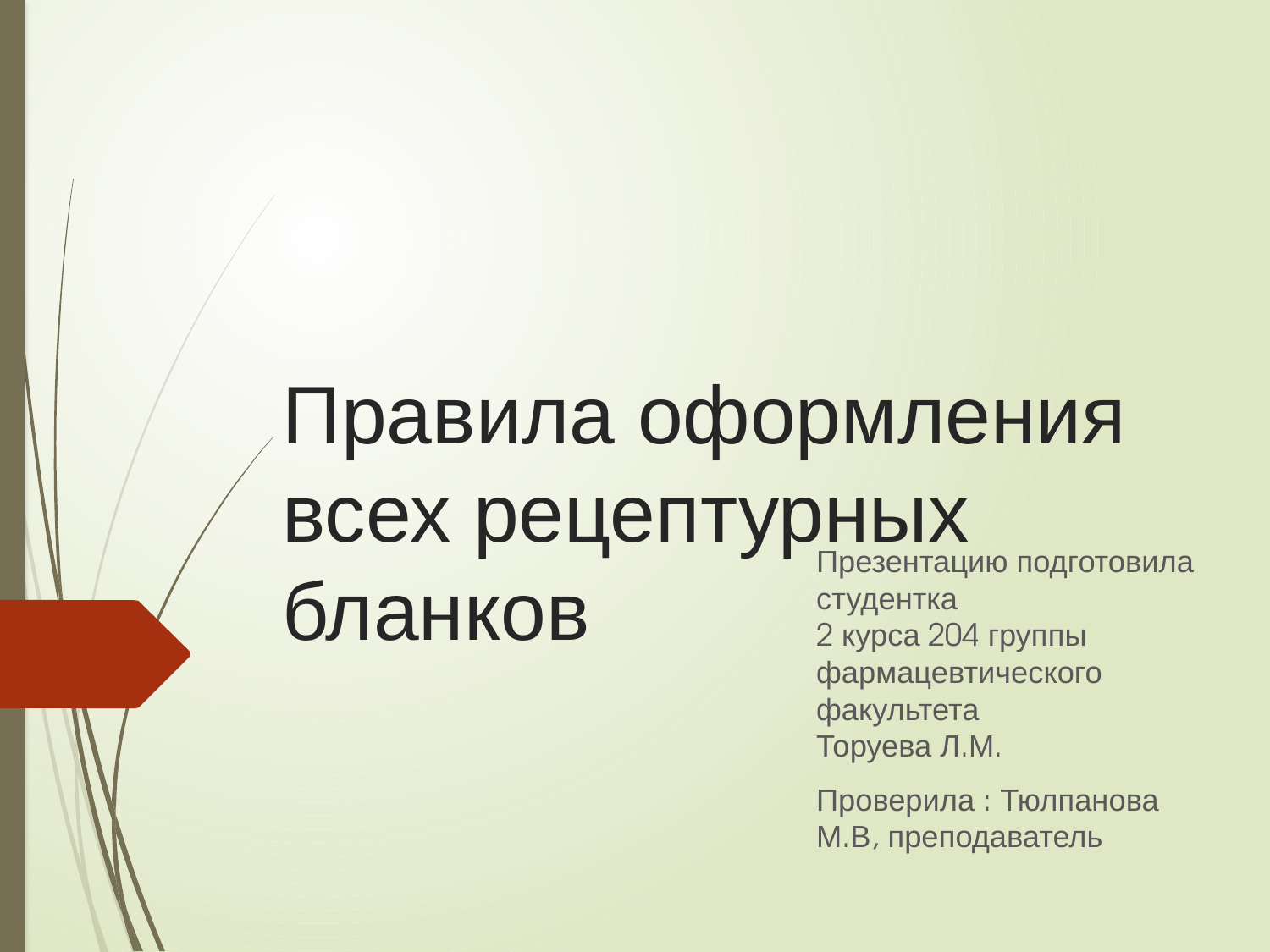

# Правила оформления всех рецептурных бланков
Презентацию подготовила студентка
2 курса 204 группы фармацевтического факультета
Торуева Л.М.
Проверила : Тюлпанова М.В, преподаватель